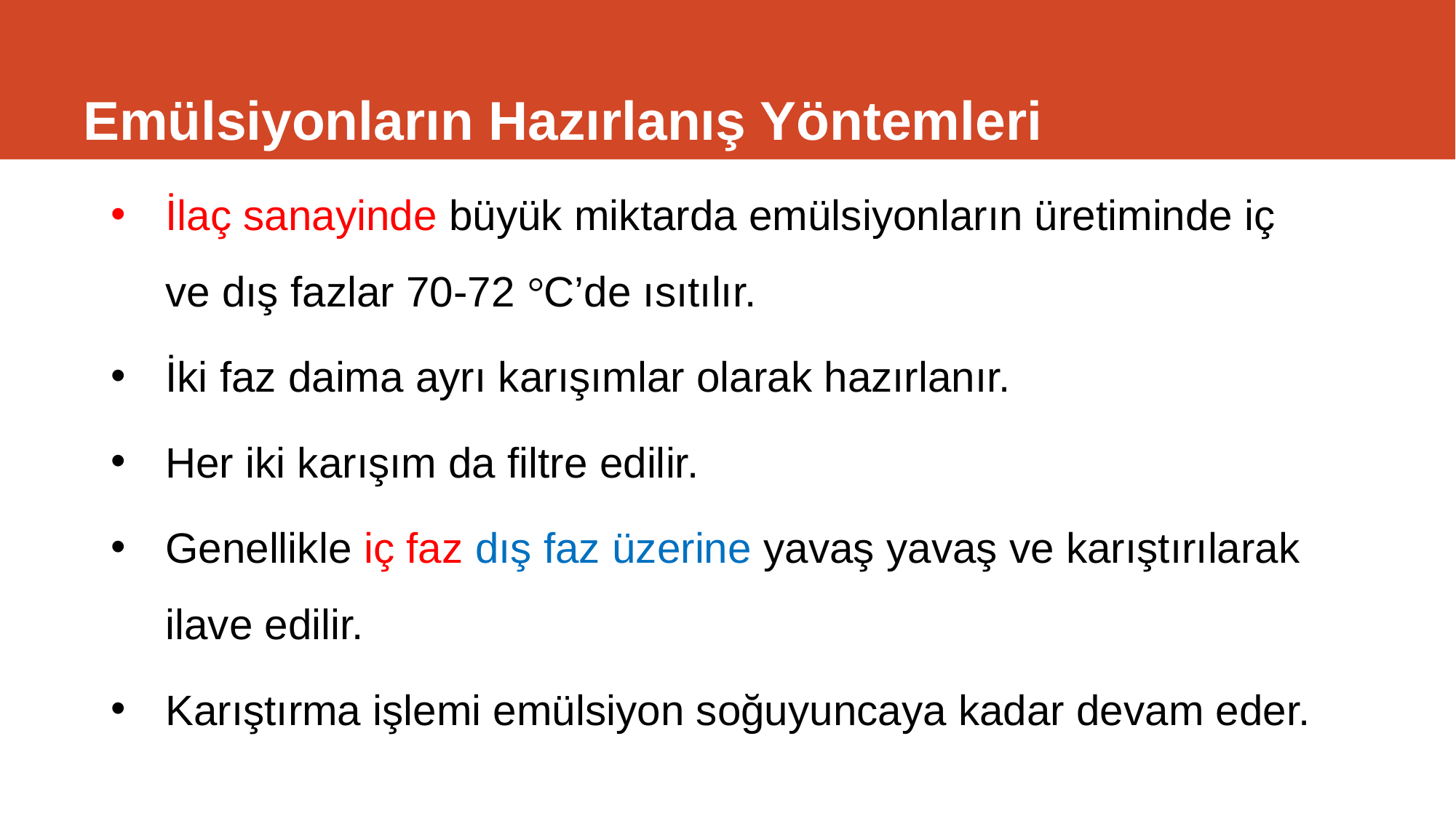

# Emülsiyonların Hazırlanış Yöntemleri
İlaç sanayinde büyük miktarda emülsiyonların üretiminde iç ve dış fazlar 70-72 °C’de ısıtılır.
İki faz daima ayrı karışımlar olarak hazırlanır.
Her iki karışım da filtre edilir.
Genellikle iç faz dış faz üzerine yavaş yavaş ve karıştırılarak ilave edilir.
Karıştırma işlemi emülsiyon soğuyuncaya kadar devam eder.